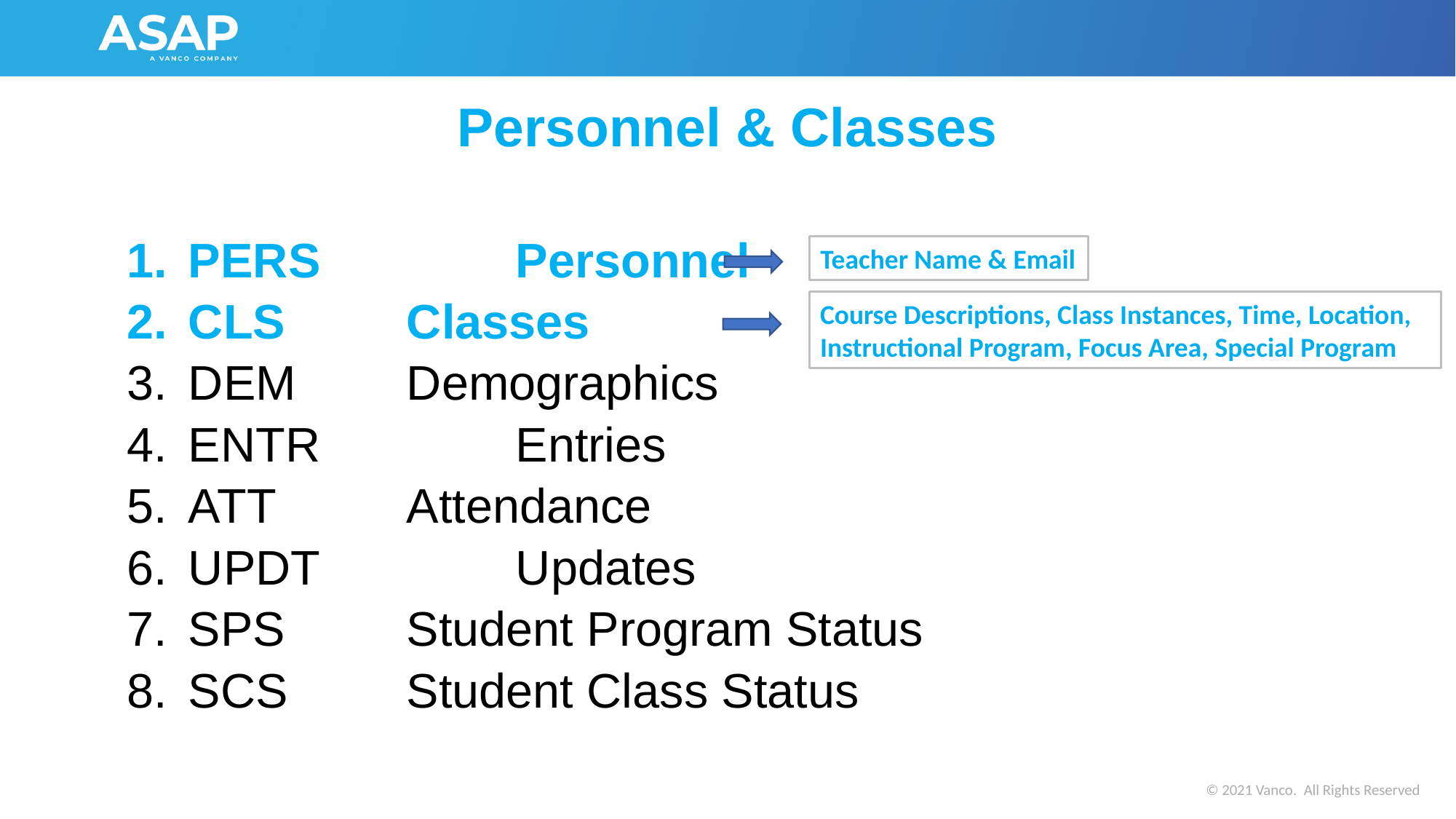

# Personnel & Classes
PERS		Personnel
CLS		Classes
DEM		Demographics
ENTR		Entries
ATT		Attendance
UPDT		Updates
SPS		Student Program Status
SCS		Student Class Status

Teacher Name & Email

Course Descriptions, Class Instances, Time, Location, Instructional Program, Focus Area, Special Program